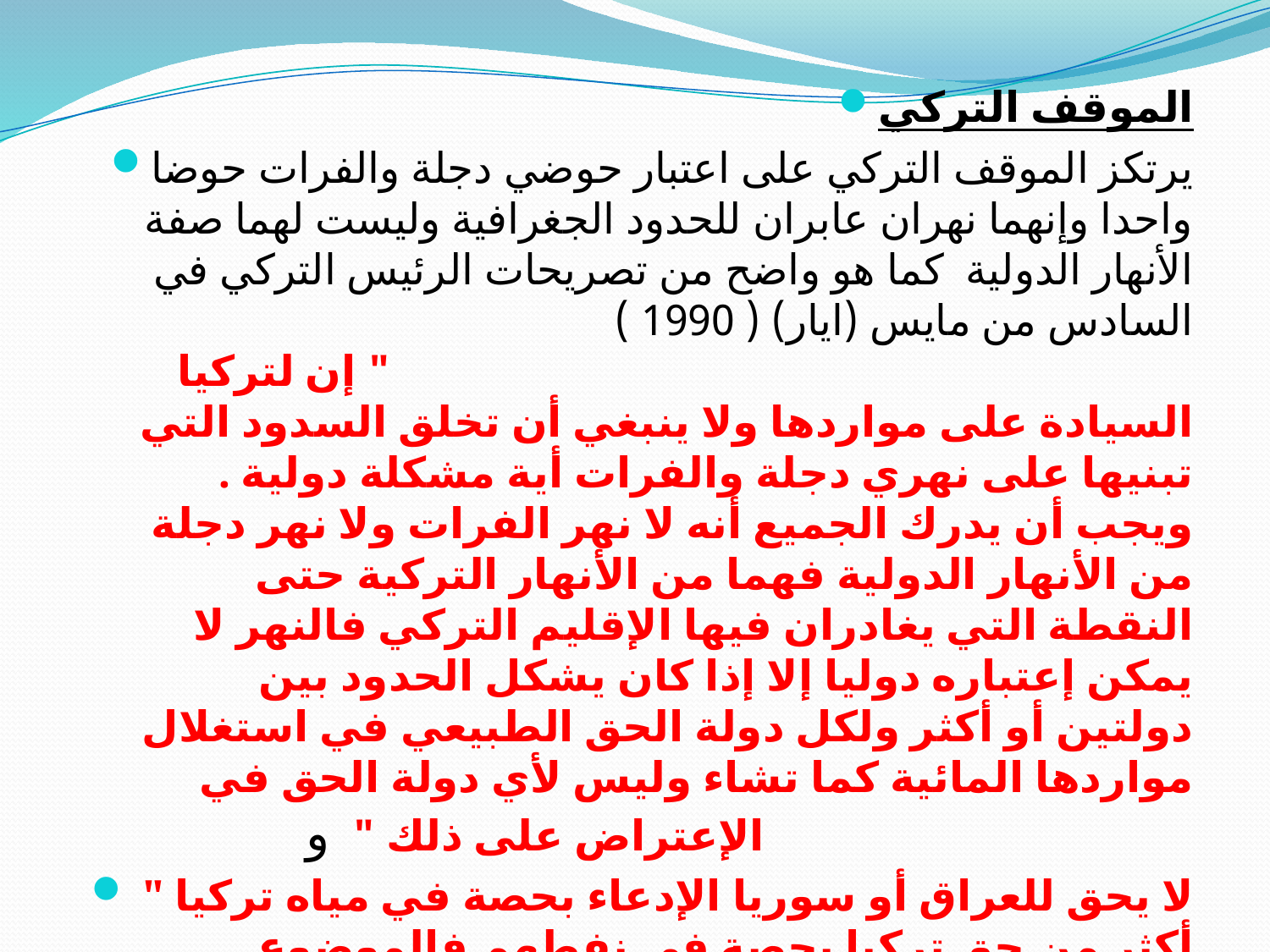

الموقف التركي
يرتكز الموقف التركي على اعتبار حوضي دجلة والفرات حوضا واحدا وإنهما نهران عابران للحدود الجغرافية وليست لهما صفة الأنهار الدولية  كما هو واضح من تصريحات الرئيس التركي في السادس من مايس (ايار) ( 1990 )                                                                                                                       " إن لتركيا السيادة على مواردها ولا ينبغي أن تخلق السدود التي تبنيها على نهري دجلة والفرات أية مشكلة دولية . ويجب أن يدرك الجميع أنه لا نهر الفرات ولا نهر دجلة من الأنهار الدولية فهما من الأنهار التركية حتى النقطة التي يغادران فيها الإقليم التركي فالنهر لا يمكن إعتباره دوليا إلا إذا كان يشكل الحدود بين دولتين أو أكثر ولكل دولة الحق الطبيعي في استغلال مواردها المائية كما تشاء وليس لأي دولة الحق في الإعتراض على ذلك "  و
 " لا يحق للعراق أو سوريا الإدعاء بحصة في مياه تركيا أكثر من حق تركيا بحصة في نفطهم فالموضوع موضوع سيادة . لنا الحق في عمل ما نرغب به . مصادر المياه تركية ومصادر البترول مصادرهم وكما لانقول بمشاركتهم ببترولهم فلا يحق لهم القول بمشاركتهم لنا بمصادر مياهنا "

#